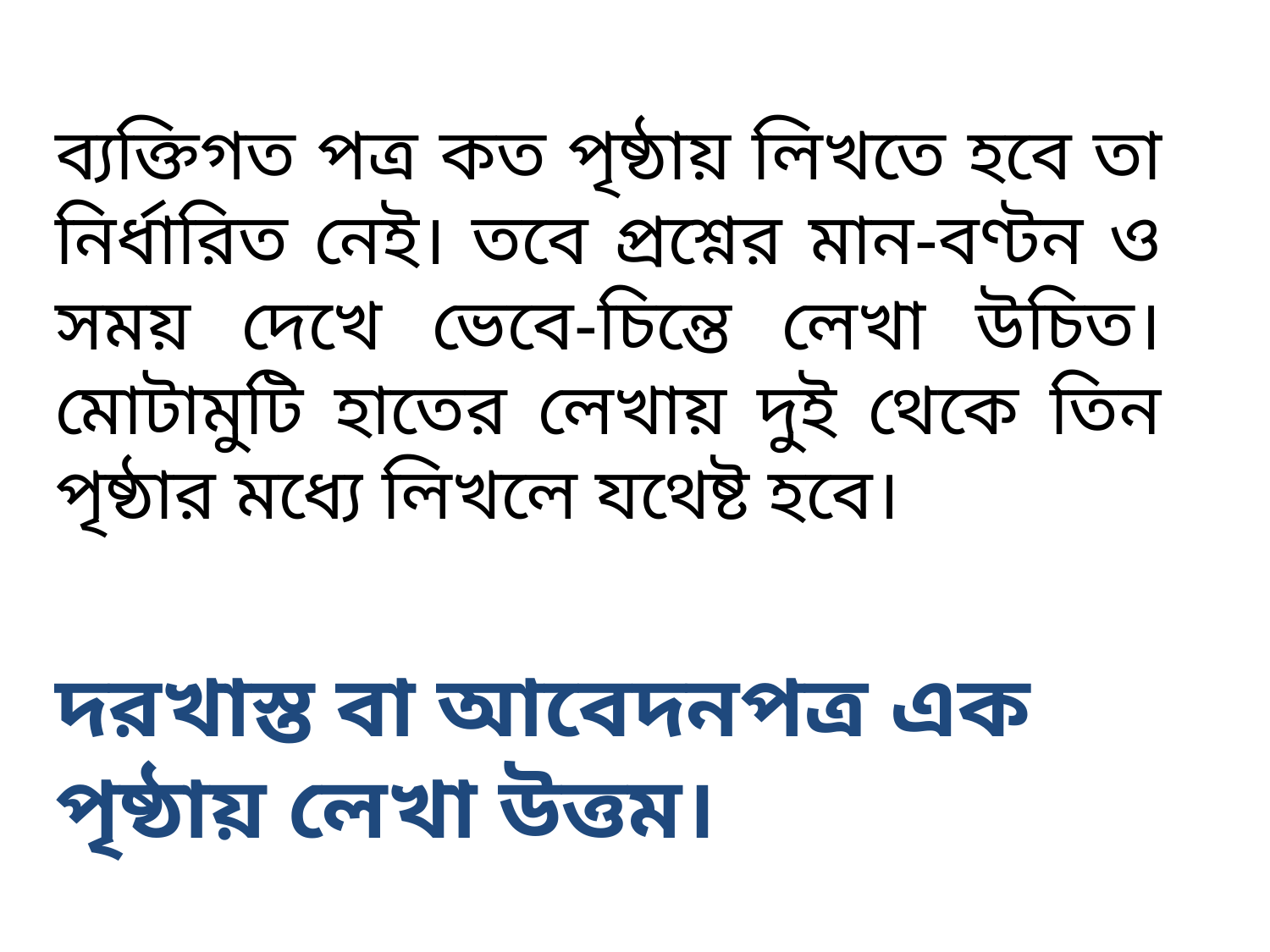

# ব‍্যক্তিগত পত্র কত পৃষ্ঠায় লিখতে হবে তা নির্ধারিত নেই। তবে প্রশ্নের মান-বণ্টন ও সময় দেখে ভেবে-চিন্তে লেখা উচিত। মোটামুটি হাতের লেখায় দুই থেকে তিন পৃষ্ঠার মধ‍্যে লিখলে যথেষ্ট হবে।
দরখাস্ত বা আবেদনপত্র এক পৃষ্ঠায় লেখা উত্তম।